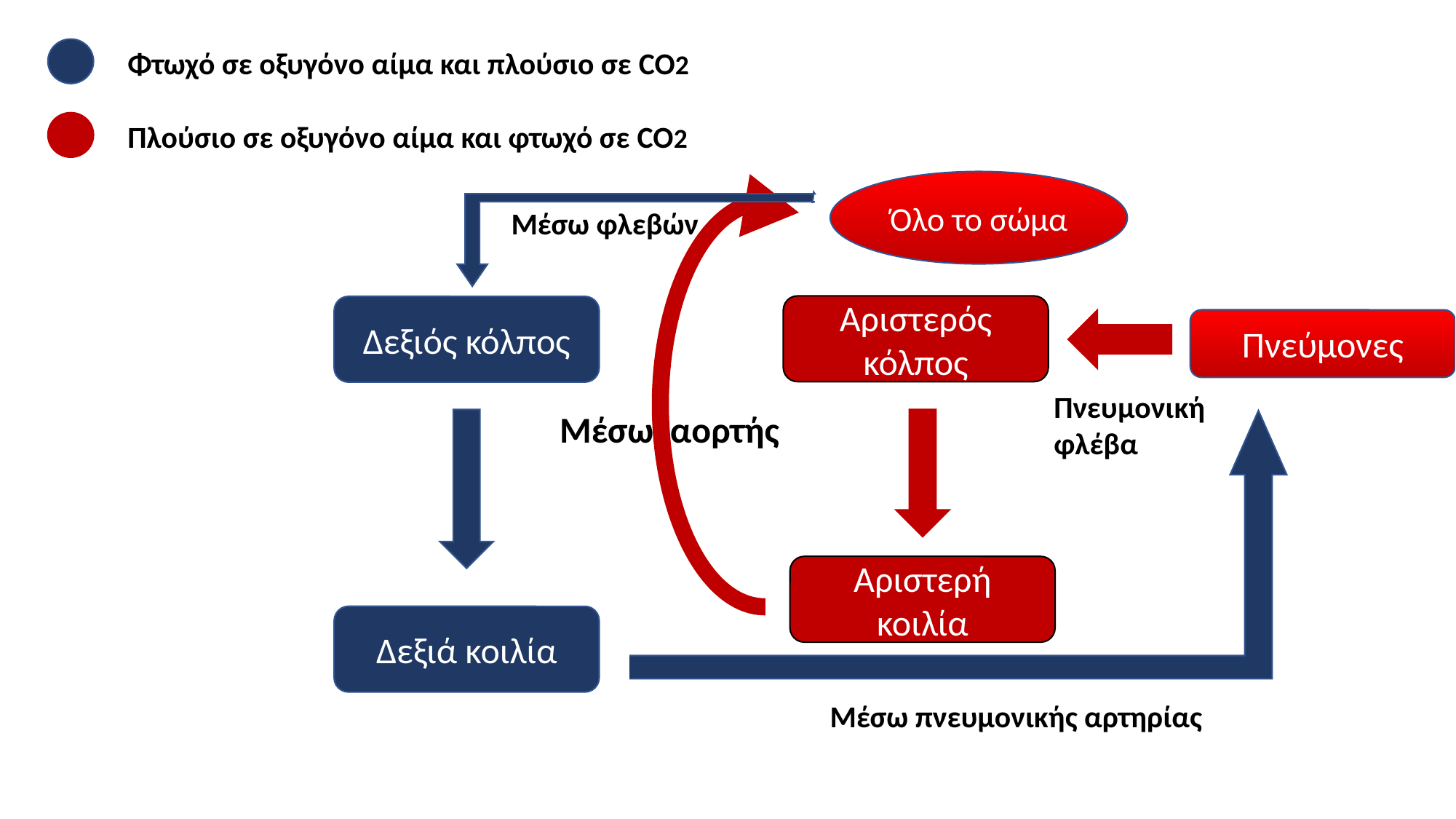

Φτωχό σε οξυγόνο αίμα και πλούσιο σε CO2

Πλούσιο σε οξυγόνο αίμα και φτωχό σε CO2
Όλο το σώμα

Μέσω φλεβών

Αριστερός κόλπος
Δεξιός κόλπος
Πνεύμονες

Πνευμονική φλέβα
Μέσω  αορτής

Αριστερή κοιλία
Δεξιά κοιλία

Μέσω πνευμονικής αρτηρίας